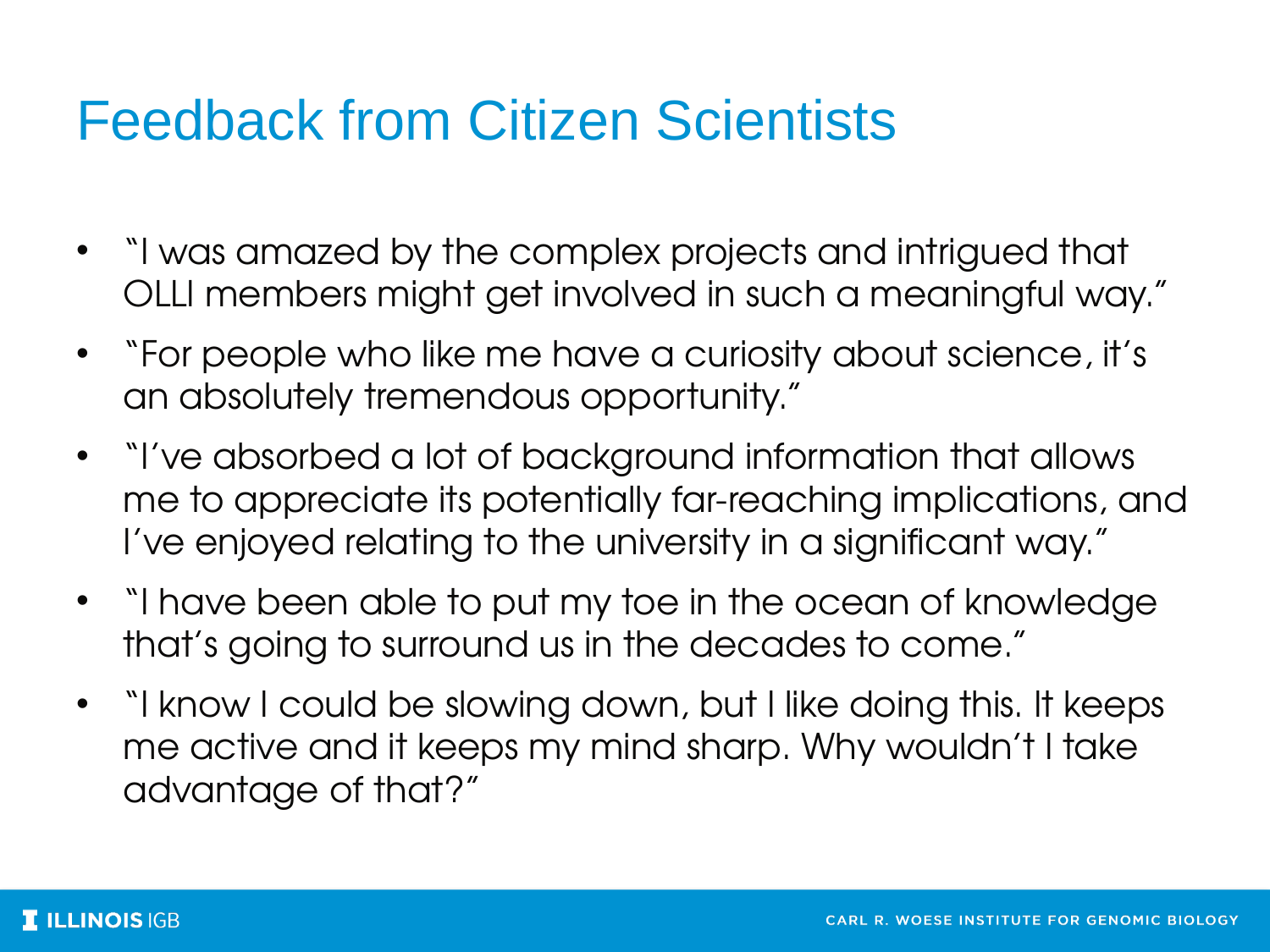

# Feedback from Citizen Scientists
“I was amazed by the complex projects and intrigued that OLLI members might get involved in such a meaningful way.”
“For people who like me have a curiosity about science, it’s an absolutely tremendous opportunity.”
“I’ve absorbed a lot of background information that allows me to appreciate its potentially far-reaching implications, and I’ve enjoyed relating to the university in a significant way.”
“I have been able to put my toe in the ocean of knowledge that’s going to surround us in the decades to come.”
“I know I could be slowing down, but I like doing this. It keeps me active and it keeps my mind sharp. Why wouldn’t I take advantage of that?”